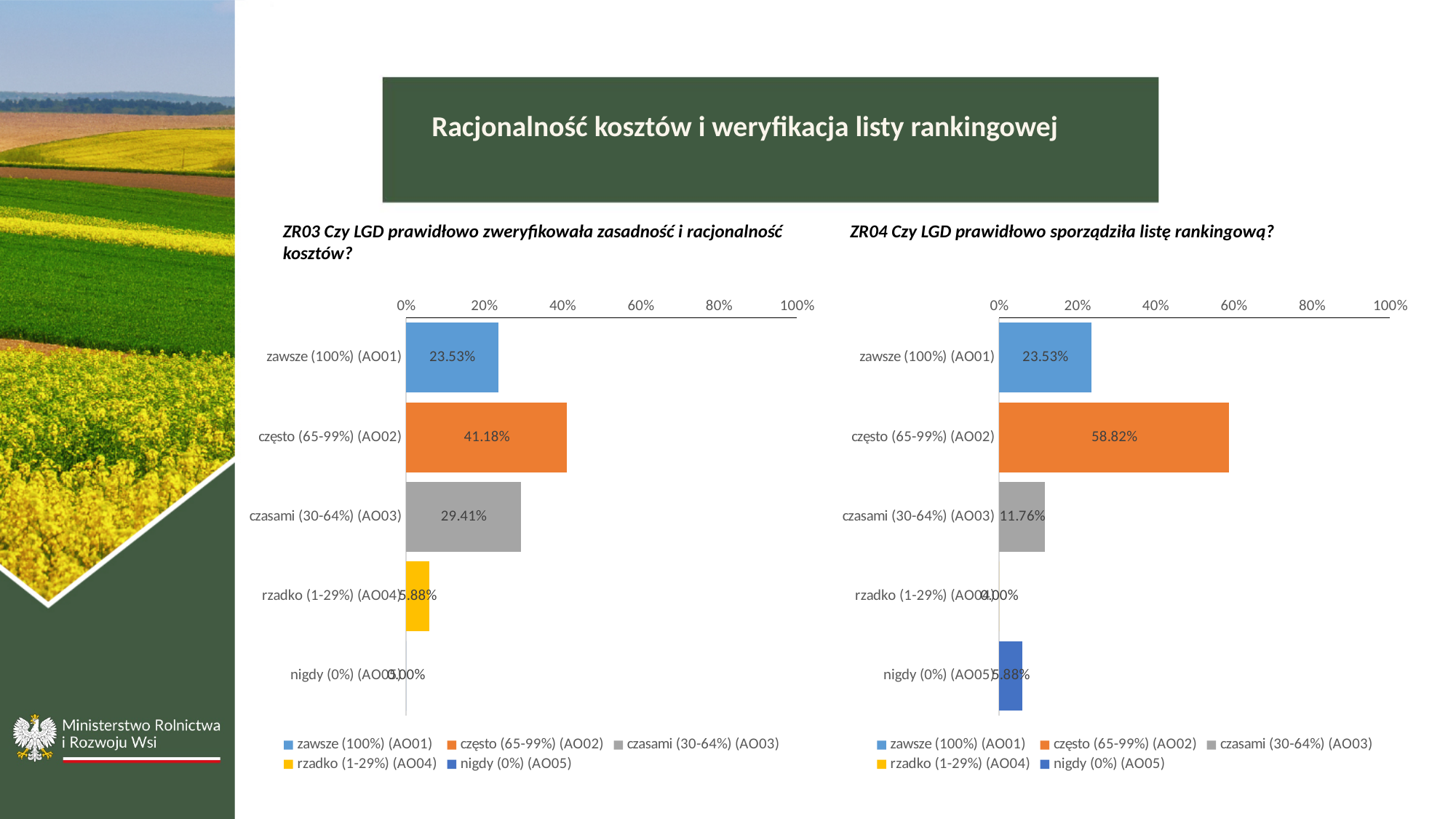

Racjonalność kosztów i weryfikacja listy rankingowej
ZR03 Czy LGD prawidłowo zweryfikowała zasadność i racjonalność kosztów?
ZR04 Czy LGD prawidłowo sporządziła listę rankingową?

### Chart

| Category | Procent całości |
|---|---|
| zawsze (100%) (AO01) | 0.2352941176470588 |
| często (65-99%) (AO02) | 0.4117647058823529 |
| czasami (30-64%) (AO03) | 0.29411764705882354 |
| rzadko (1-29%) (AO04) | 0.0588235294117647 |
| nigdy (0%) (AO05) | 0.0 |

### Chart

| Category | Procent całości |
|---|---|
| zawsze (100%) (AO01) | 0.2352941176470588 |
| często (65-99%) (AO02) | 0.5882352941176471 |
| czasami (30-64%) (AO03) | 0.1176470588235294 |
| rzadko (1-29%) (AO04) | 0.0 |
| nigdy (0%) (AO05) | 0.0588235294117647 |